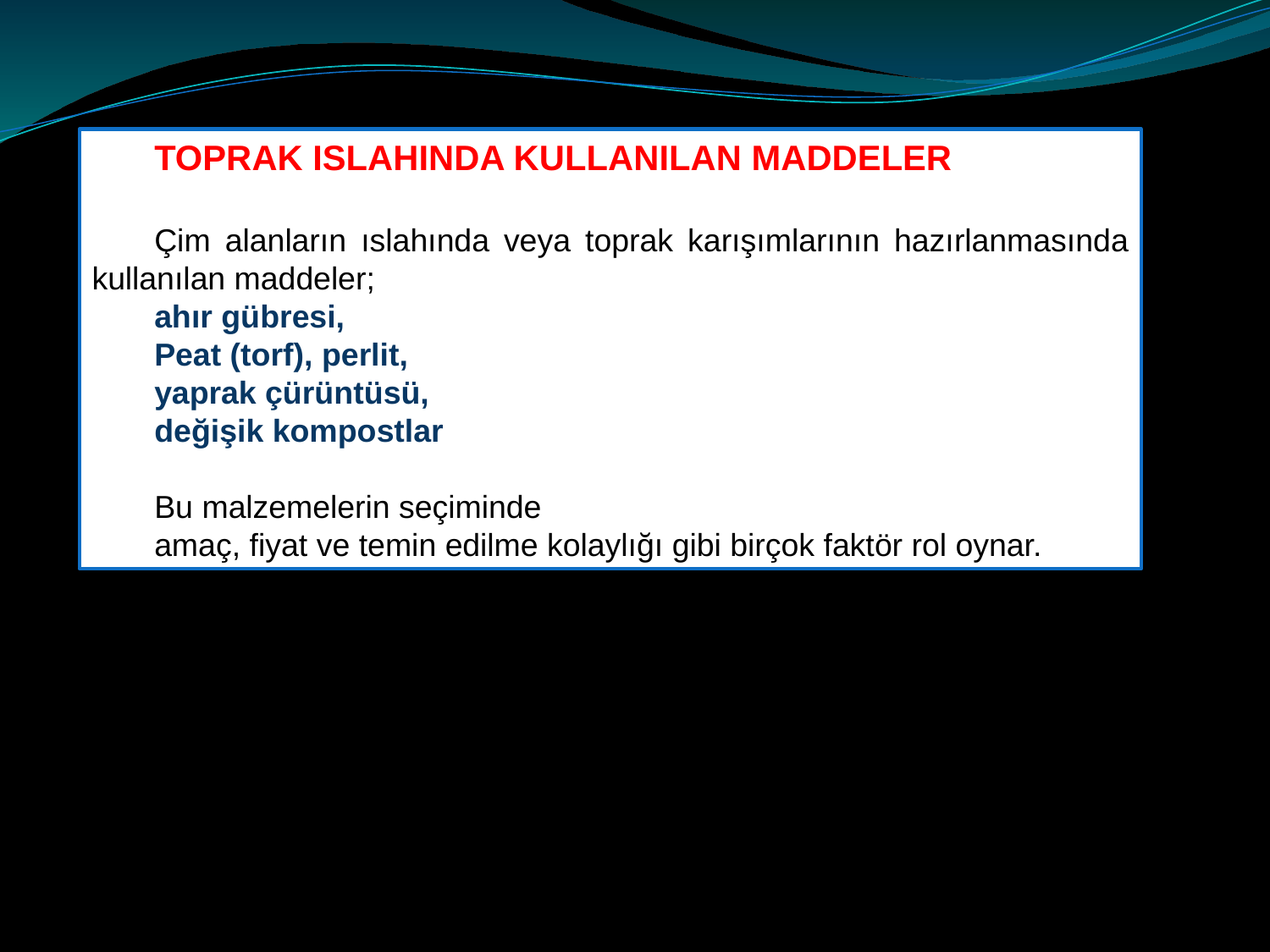

TOPRAK ISLAHINDA KULLANILAN MADDELER

Çim alanların ıslahında veya toprak karışımlarının hazırlanmasında kullanılan maddeler;
ahır gübresi,
Peat (torf), perlit,
yaprak çürüntüsü,
değişik kompostlar

Bu malzemelerin seçiminde
amaç, fiyat ve temin edilme kolaylığı gibi birçok faktör rol oynar.